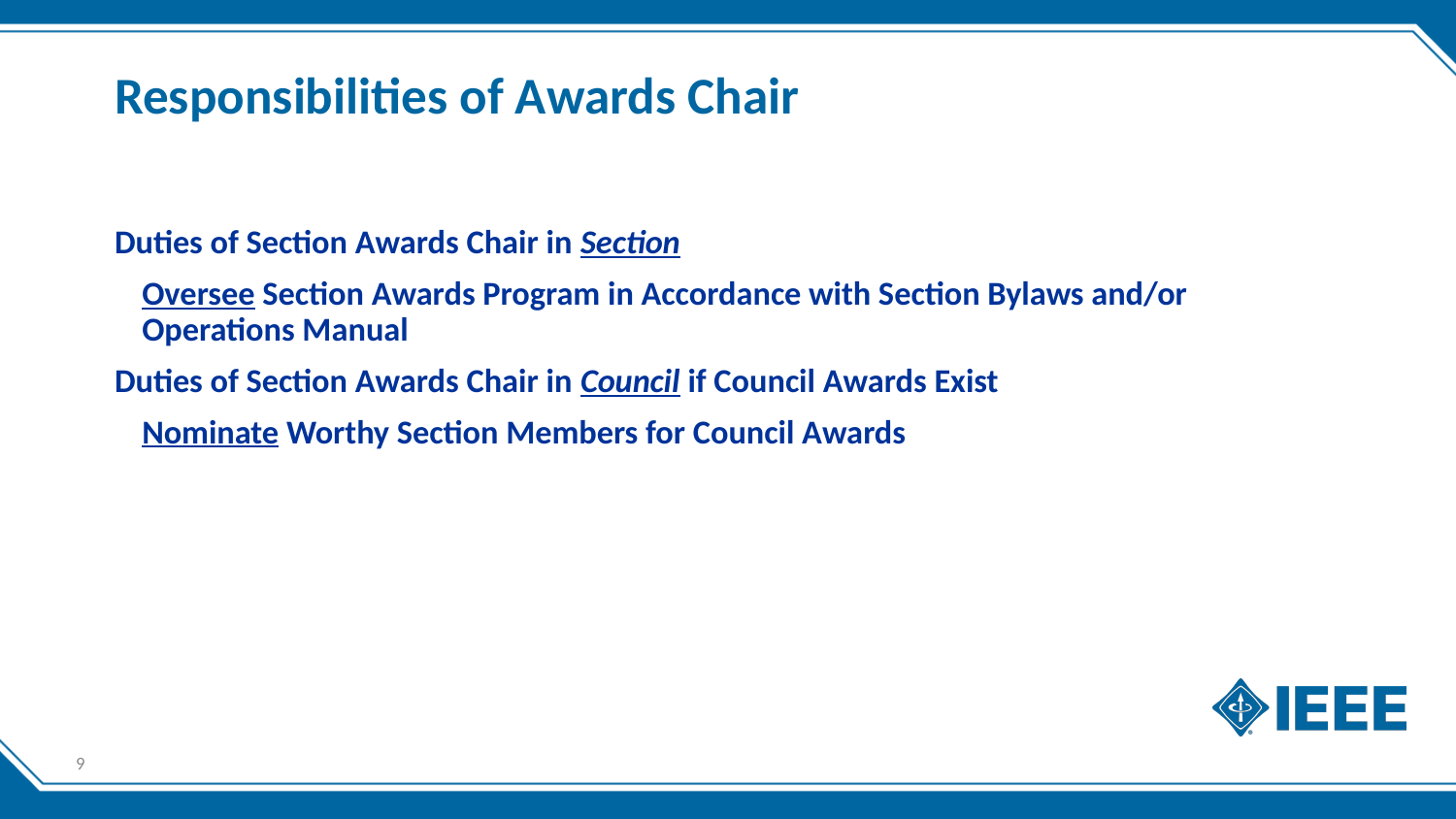

# Responsibilities of Awards Chair

Duties of Section Awards Chair in Section
	Oversee Section Awards Program in Accordance with Section Bylaws and/or Operations Manual
Duties of Section Awards Chair in Council if Council Awards Exist
	Nominate Worthy Section Members for Council Awards

9